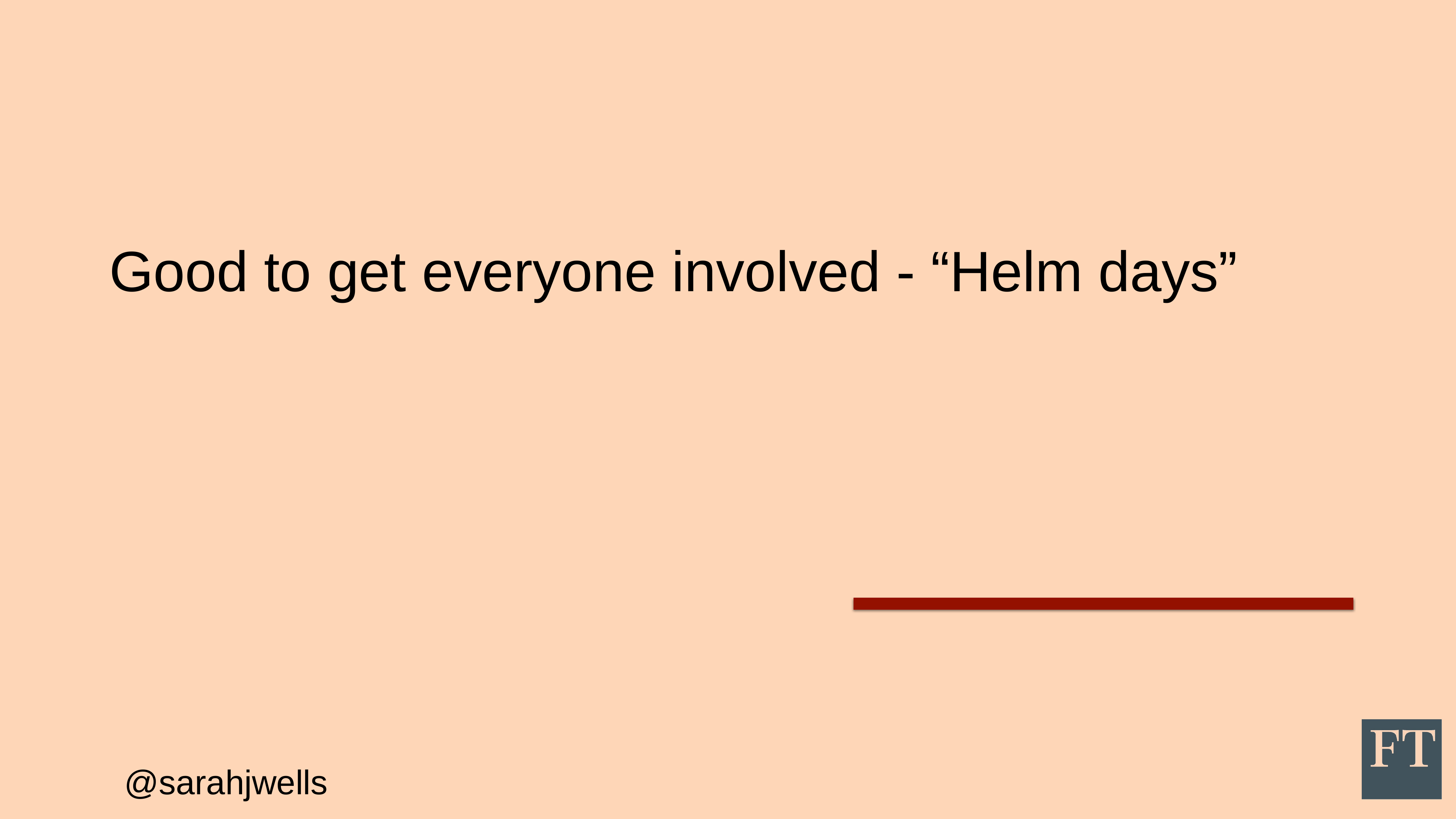

# Good to get everyone involved - “Helm days”